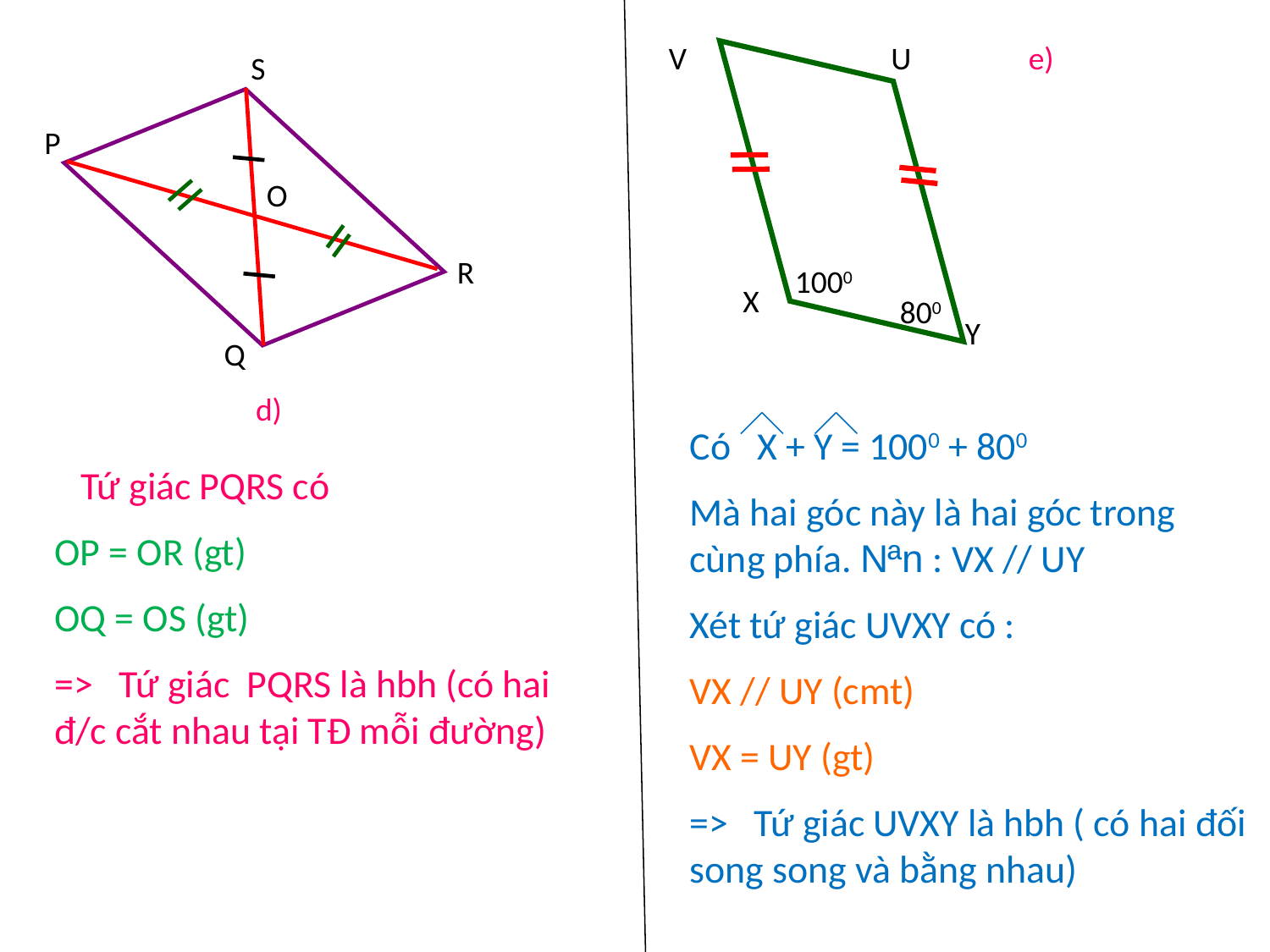

V
U
e)
S

P

O

R

Q
d)

1000
X
800
Y

Có   X + Y = 1000 + 800
Mà hai góc này là hai góc trong cùng phía. Nªn : VX // UY
Xét tứ giác UVXY có :
VX // UY (cmt)
VX = UY (gt)
=>   Tứ giác UVXY là hbh ( có hai đối song song và bằng nhau)
   Tứ giác PQRS có
OP = OR (gt)
OQ = OS (gt)
=>   Tứ giác  PQRS là hbh (có hai đ/c cắt nhau tại TĐ mỗi đường)